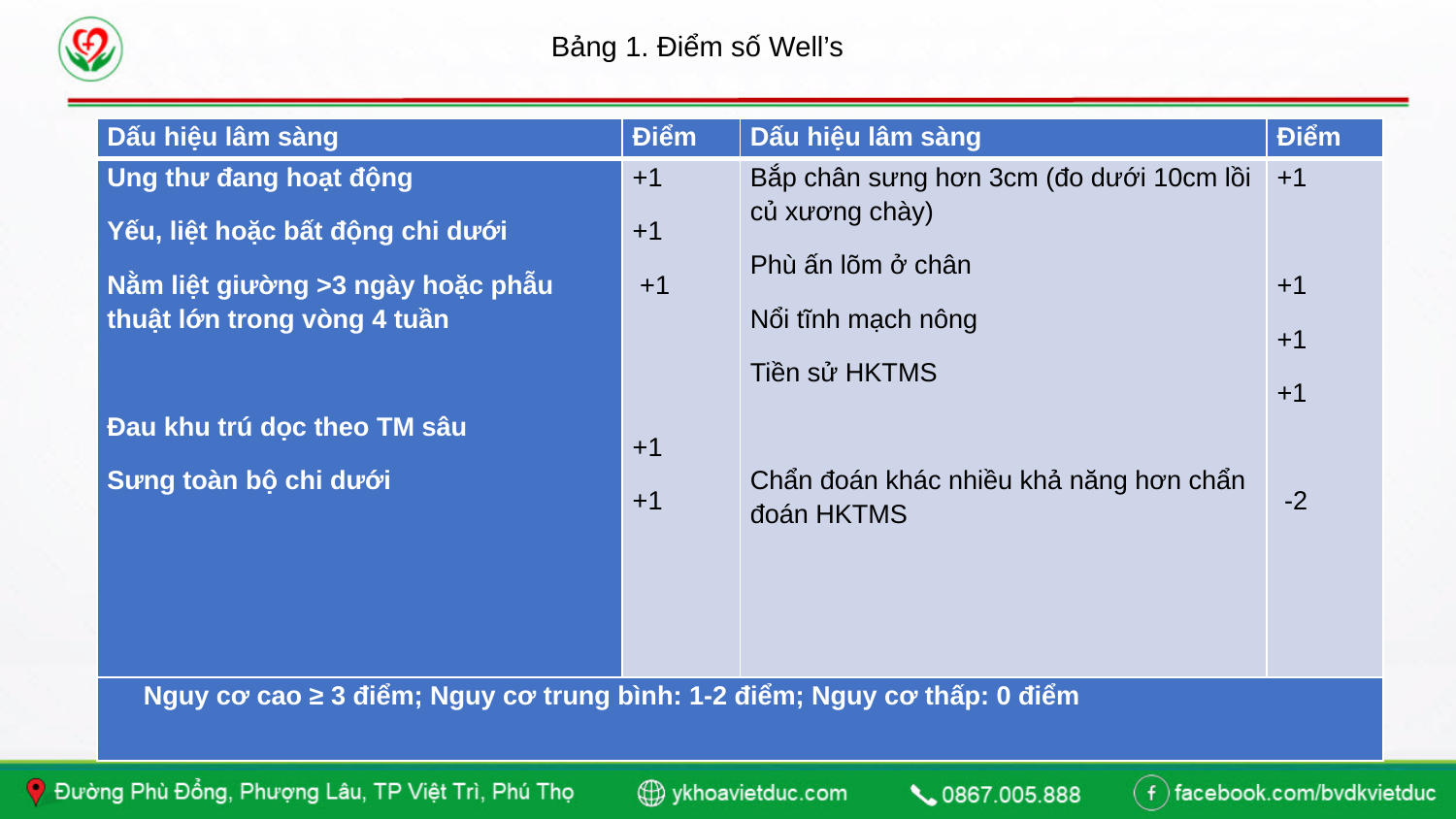

Bảng 1. Điểm số Well’s
| Dấu hiệu lâm sàng | Điểm | Dấu hiệu lâm sàng | Điểm |
| --- | --- | --- | --- |
| Ung thư đang hoạt động Yếu, liệt hoặc bất động chi dưới Nằm liệt giường >3 ngày hoặc phẫu thuật lớn trong vòng 4 tuần Đau khu trú dọc theo TM sâu Sưng toàn bộ chi dưới | +1 +1 +1   +1 +1 | Bắp chân sưng hơn 3cm (đo dưới 10cm lồi củ xương chày) Phù ấn lõm ở chân Nổi tĩnh mạch nông Tiền sử HKTMS Chẩn đoán khác nhiều khả năng hơn chẩn đoán HKTMS | +1   +1 +1 +1 -2 |
| Nguy cơ cao ≥ 3 điểm; Nguy cơ trung bình: 1-2 điểm; Nguy cơ thấp: 0 điểm |  |  |  |